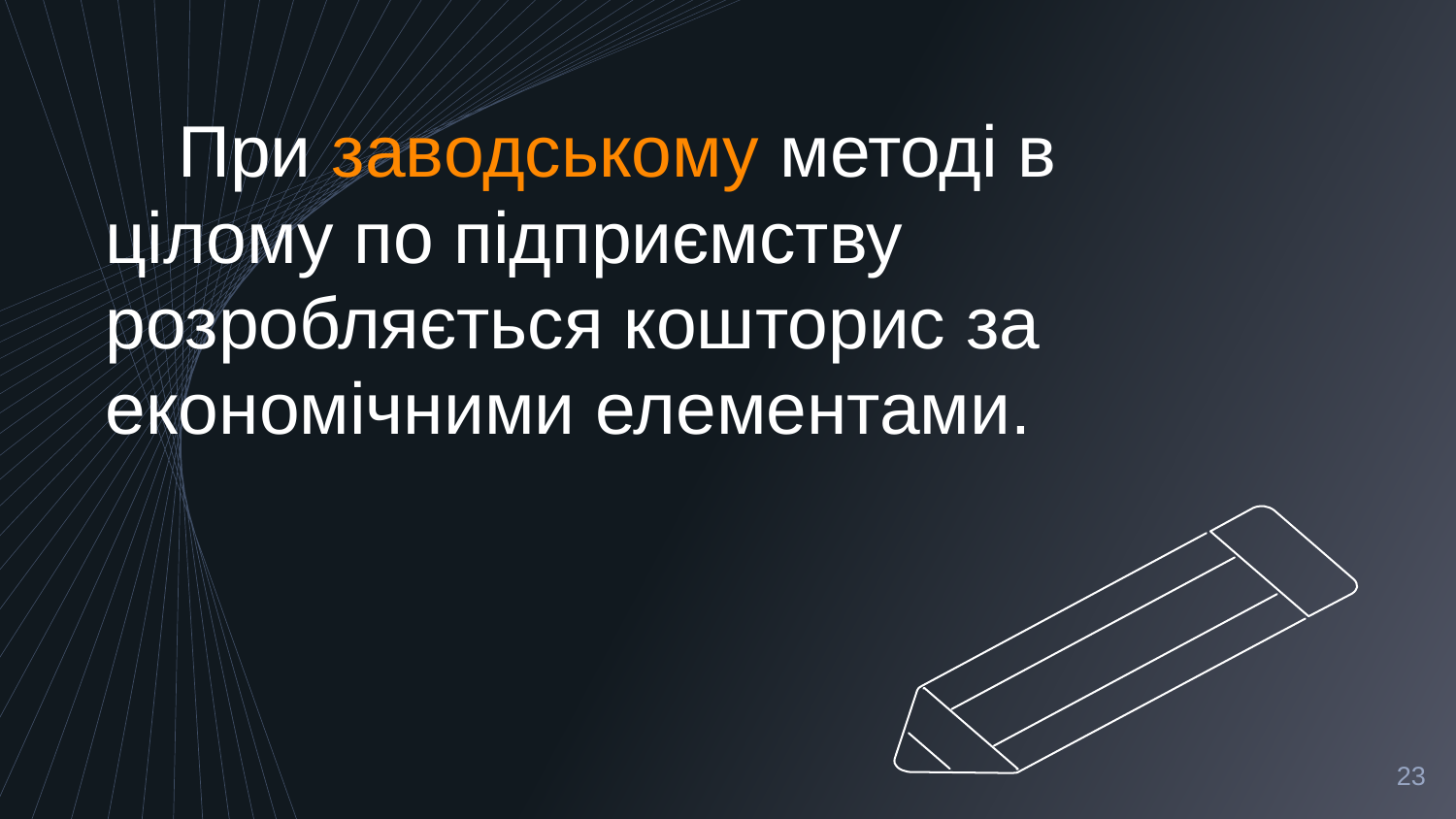

При заводському методі в цілому по підприємству розробляється кошторис за економічними елементами.

23